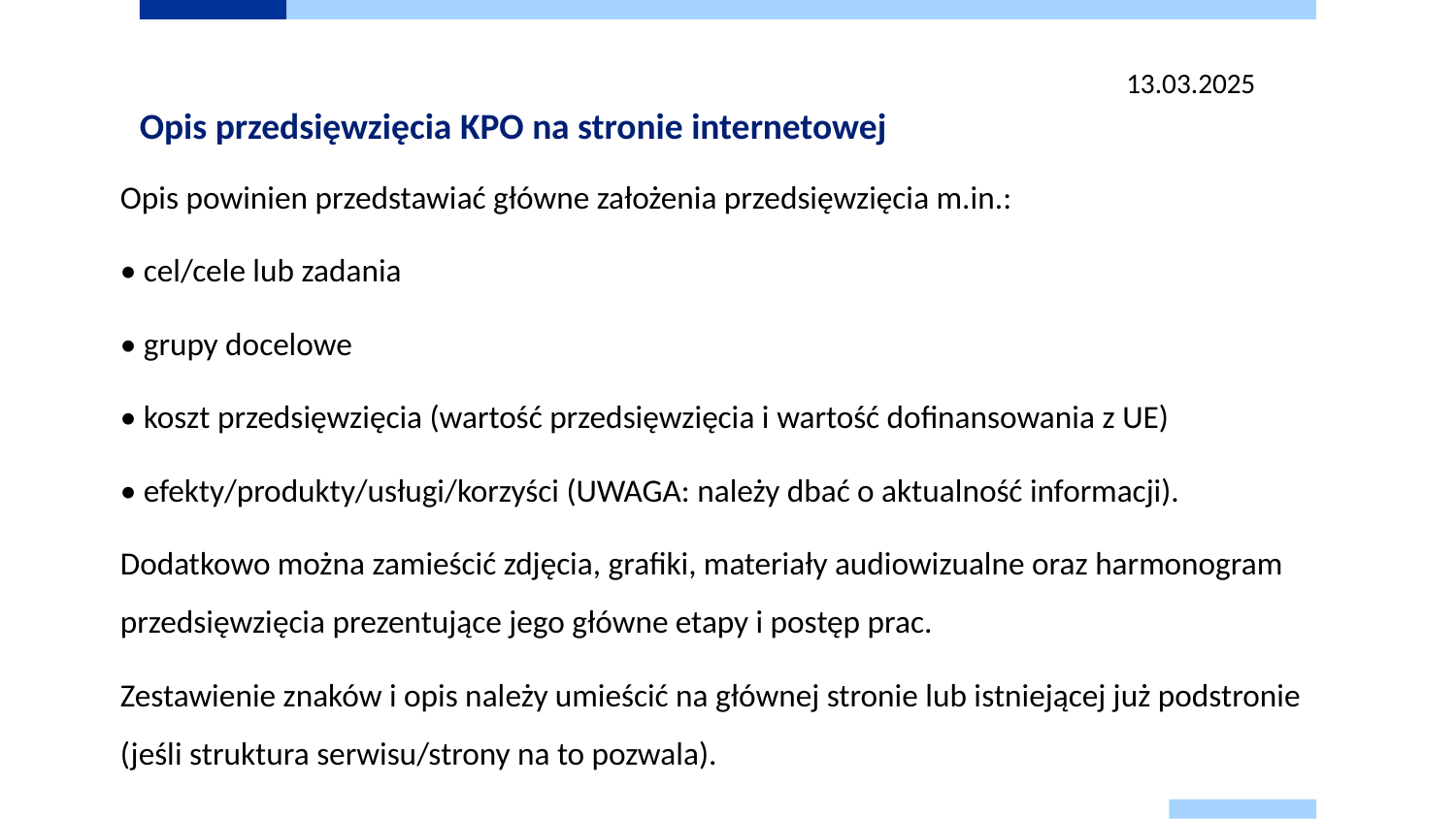

13.03.2025
# Opis przedsięwzięcia KPO na stronie internetowej
Opis powinien przedstawiać główne założenia przedsięwzięcia m.in.:
• cel/cele lub zadania
• grupy docelowe
• koszt przedsięwzięcia (wartość przedsięwzięcia i wartość dofinansowania z UE)
• efekty/produkty/usługi/korzyści (UWAGA: należy dbać o aktualność informacji).
Dodatkowo można zamieścić zdjęcia, grafiki, materiały audiowizualne oraz harmonogram przedsięwzięcia prezentujące jego główne etapy i postęp prac.
Zestawienie znaków i opis należy umieścić na głównej stronie lub istniejącej już podstronie (jeśli struktura serwisu/strony na to pozwala).